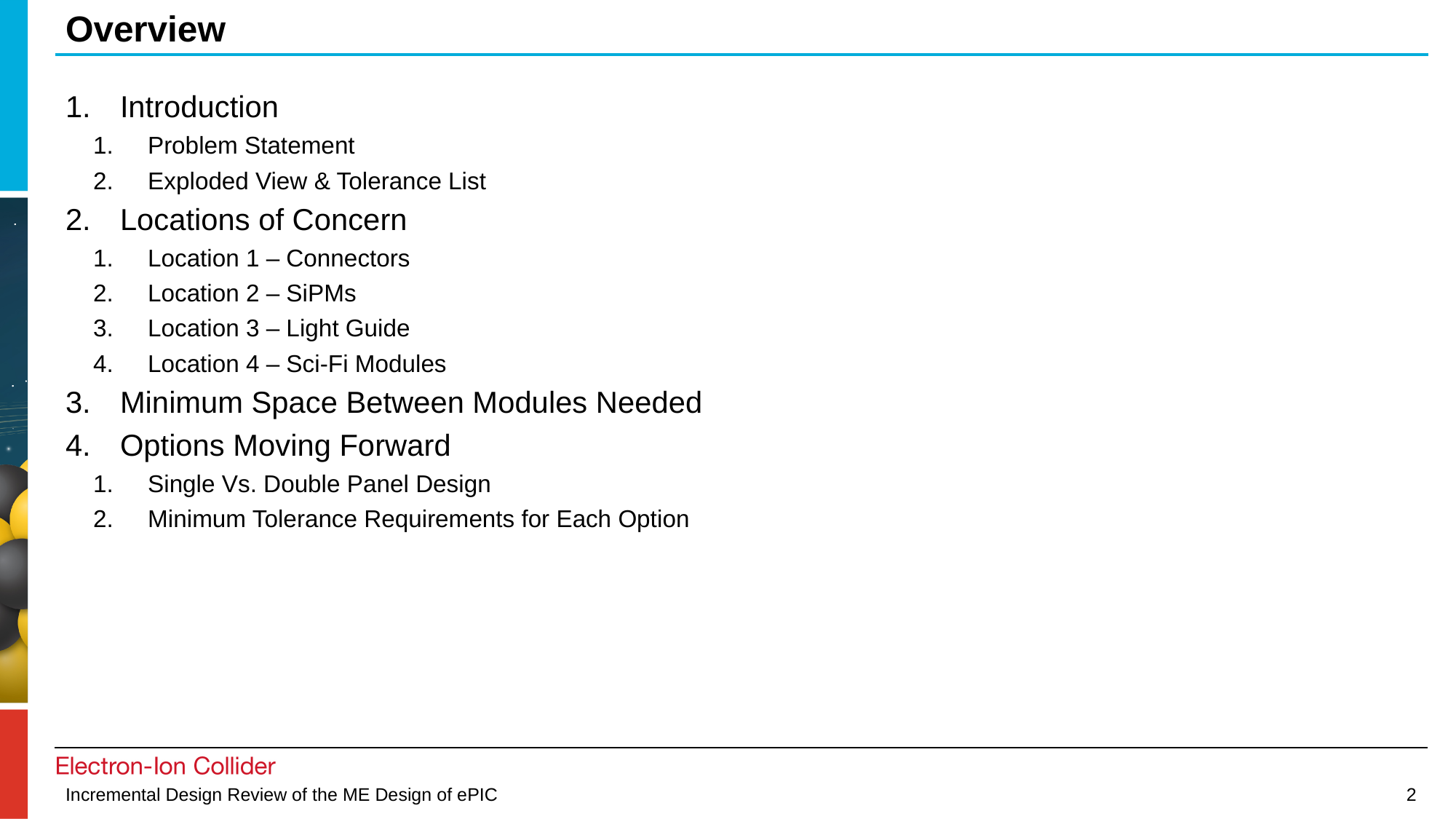

# Overview
Introduction
Problem Statement
Exploded View & Tolerance List
Locations of Concern
Location 1 – Connectors
Location 2 – SiPMs
Location 3 – Light Guide
Location 4 – Sci-Fi Modules
Minimum Space Between Modules Needed
Options Moving Forward
Single Vs. Double Panel Design
Minimum Tolerance Requirements for Each Option
2
Incremental Design Review of the ME Design of ePIC